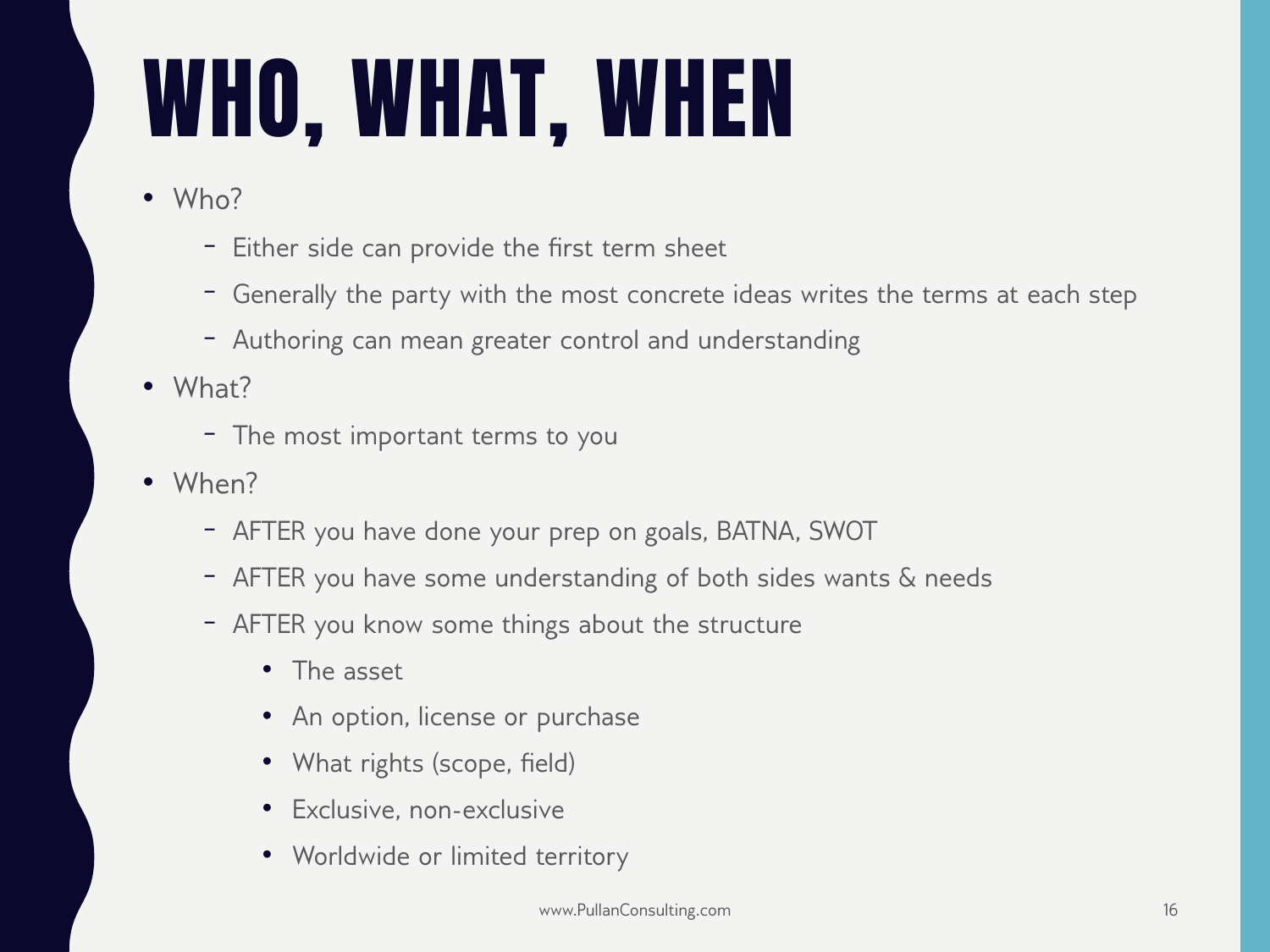

# Who, What, When
Who?
Either side can provide the first term sheet
Generally the party with the most concrete ideas writes the terms at each step
Authoring can mean greater control and understanding
What?
The most important terms to you
When?
AFTER you have done your prep on goals, BATNA, SWOT
AFTER you have some understanding of both sides wants & needs
AFTER you know some things about the structure
The asset
An option, license or purchase
What rights (scope, field)
Exclusive, non-exclusive
Worldwide or limited territory
www.PullanConsulting.com
16